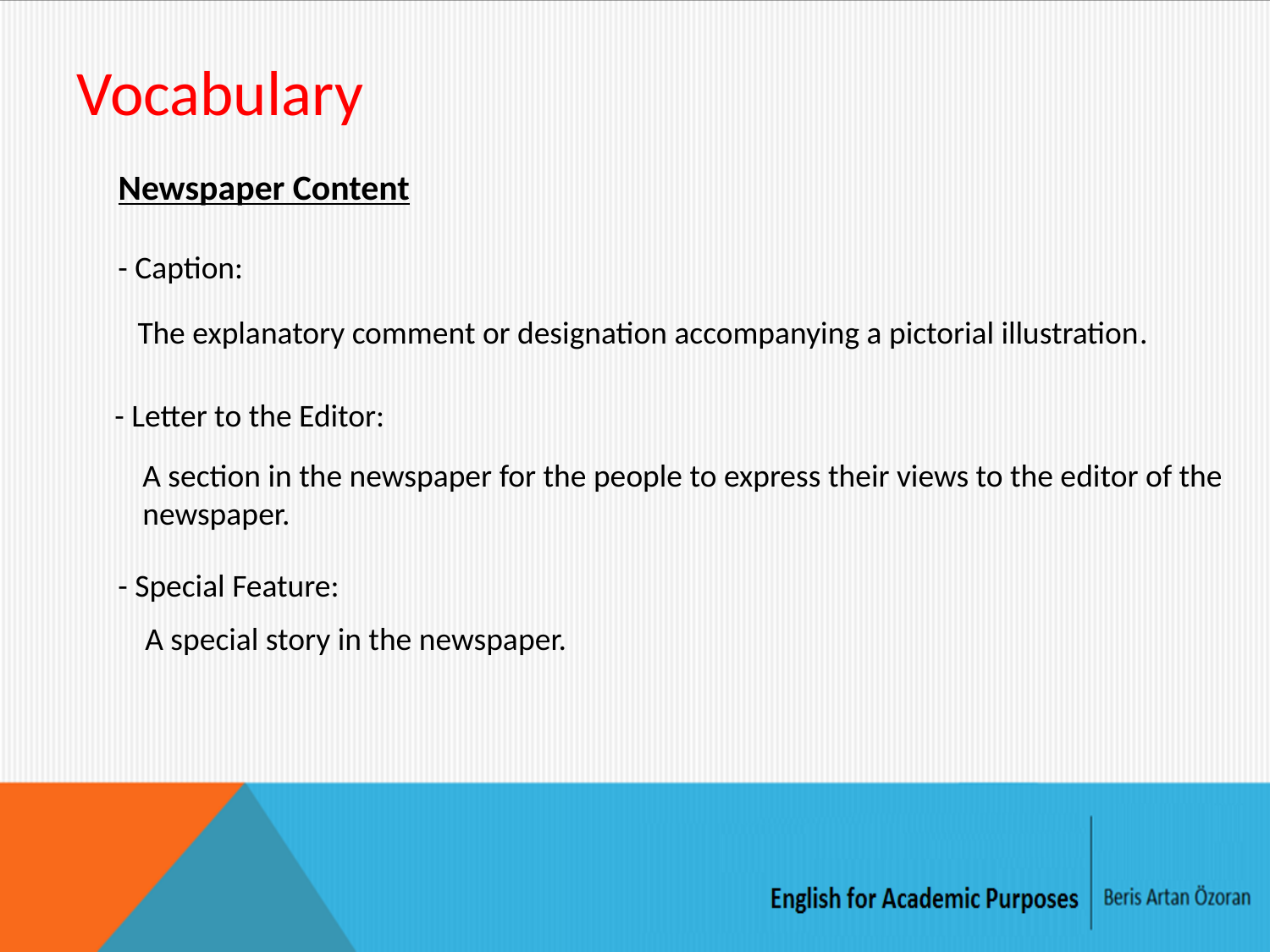

# Vocabulary

Newspaper Content
- Caption:
The explanatory comment or designation accompanying a pictorial illustration.
- Letter to the Editor:
A section in the newspaper for the people to express their views to the editor of the newspaper.
- Special Feature:
A special story in the newspaper.